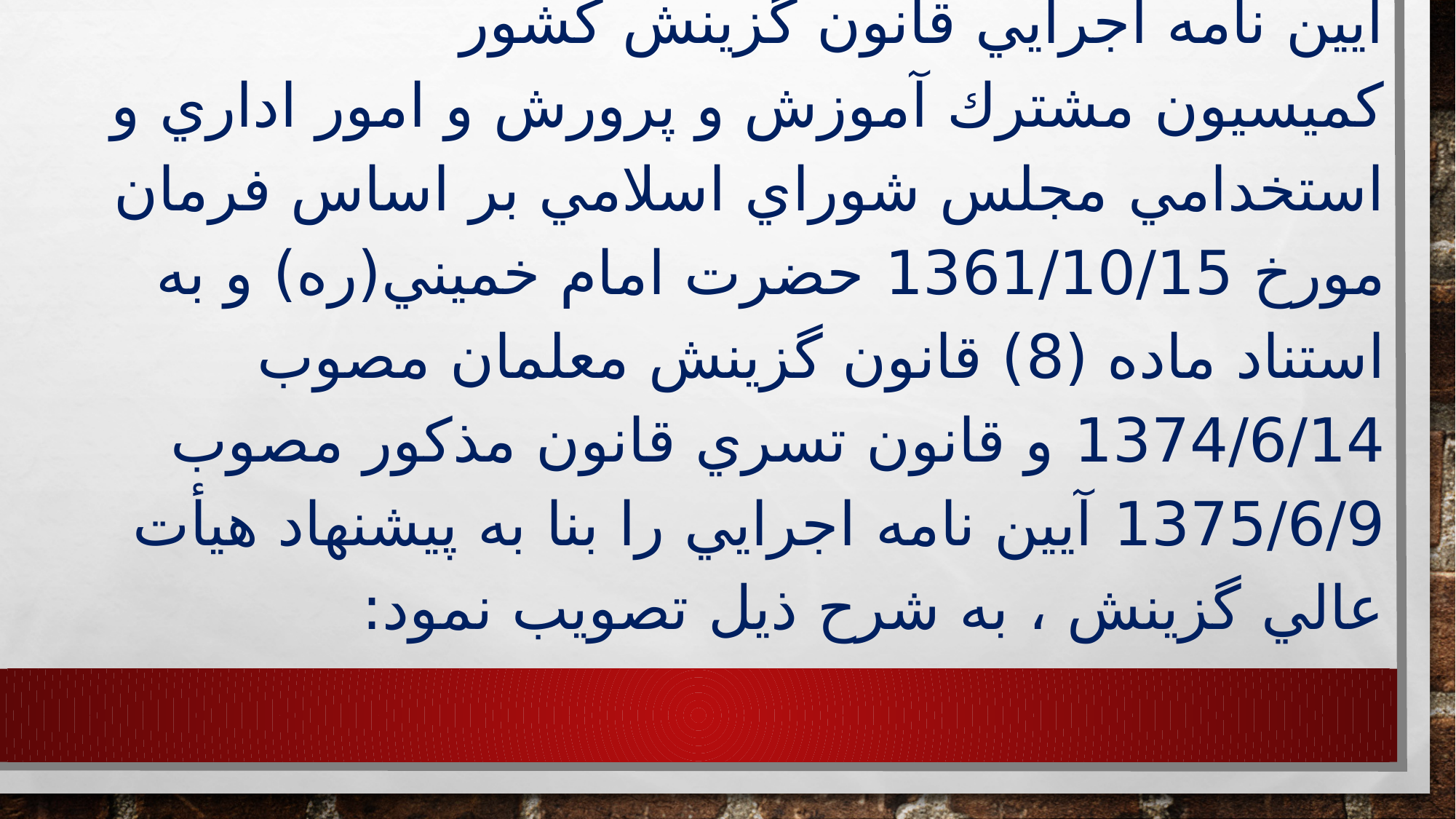

# آيين نامه اجرايي قانون گزينش كشور كميسيون مشترك آموزش و پرورش و امور اداري و استخدامي مجلس شوراي اسلامي بر اساس فرمان مورخ 1361/10/15 حضرت امام خميني(ره) و به استناد ماده (8) قانون گزينش معلمان مصوب 1374/6/14 و قانون تسري قانون مذكور مصوب 1375/6/9 آيين نامه اجرايي را بنا به پيشنهاد هيأت عالي گزينش ، به شرح ذيل تصويب نمود: